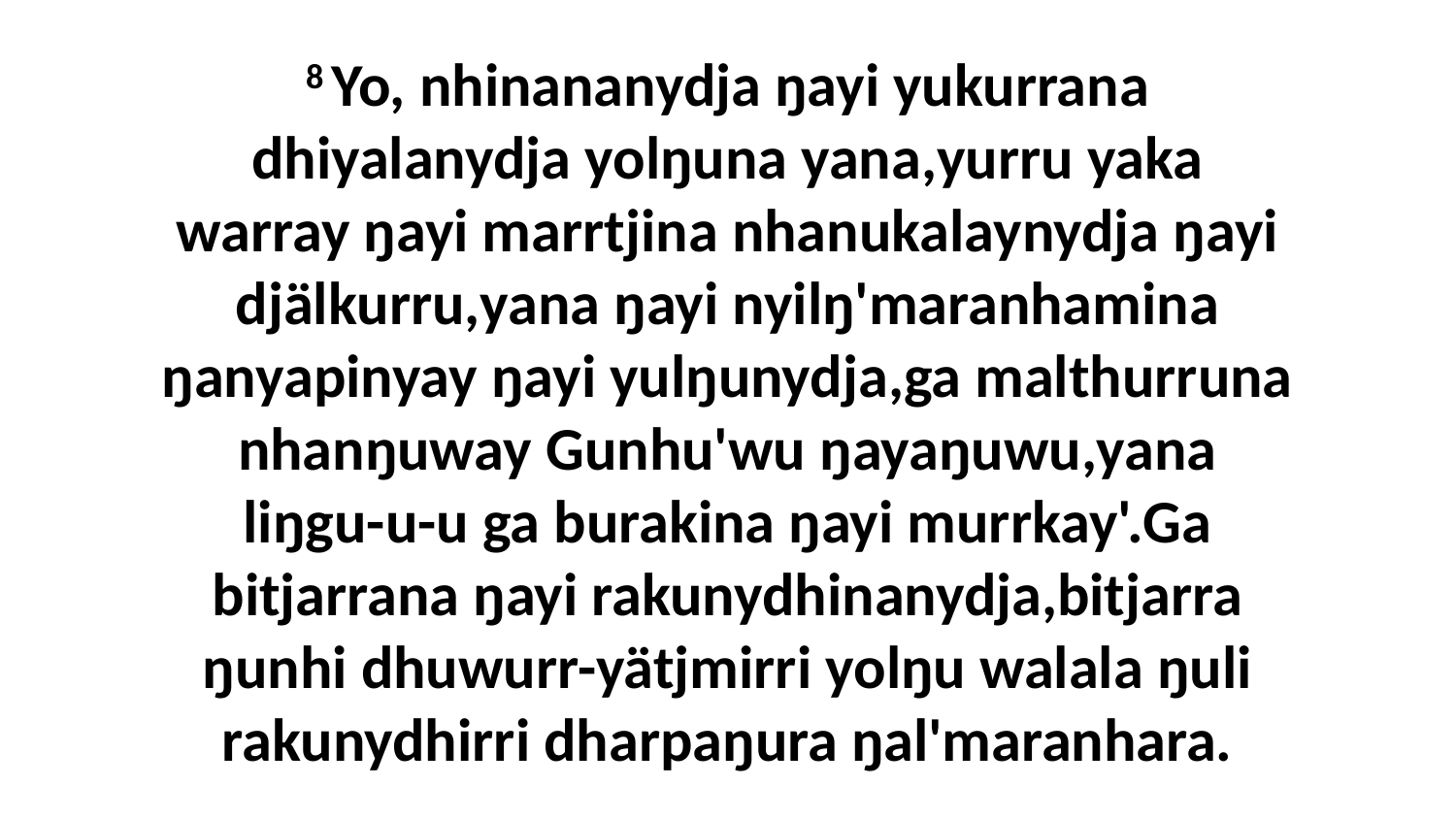

8 Yo, nhinananydja ŋayi yukurrana dhiyalanydja yolŋuna yana,yurru yaka warray ŋayi marrtjina nhanukalaynydja ŋayi djälkurru,yana ŋayi nyilŋ'maranhamina ŋanyapinyay ŋayi yulŋunydja,ga malthurruna nhanŋuway Gunhu'wu ŋayaŋuwu,yana liŋgu-u-u ga burakina ŋayi murrkay'.Ga bitjarrana ŋayi rakunydhinanydja,bitjarra ŋunhi dhuwurr-yätjmirri yolŋu walala ŋuli rakunydhirri dharpaŋura ŋal'maranhara.